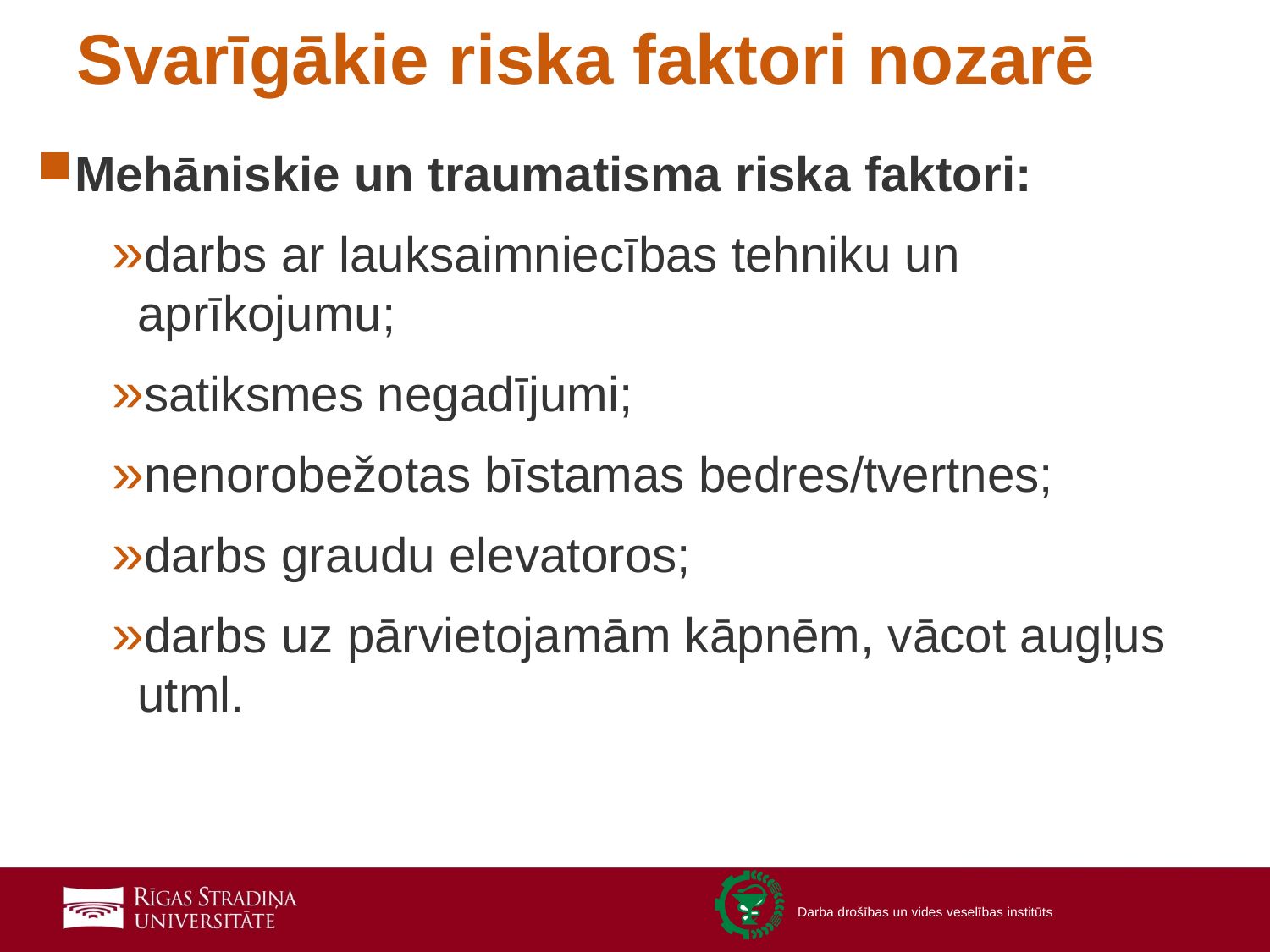

# Svarīgākie riska faktori nozarē
Mehāniskie un traumatisma riska faktori:
darbs ar lauksaimniecības tehniku un aprīkojumu;
satiksmes negadījumi;
nenorobežotas bīstamas bedres/tvertnes;
darbs graudu elevatoros;
darbs uz pārvietojamām kāpnēm, vācot augļus utml.